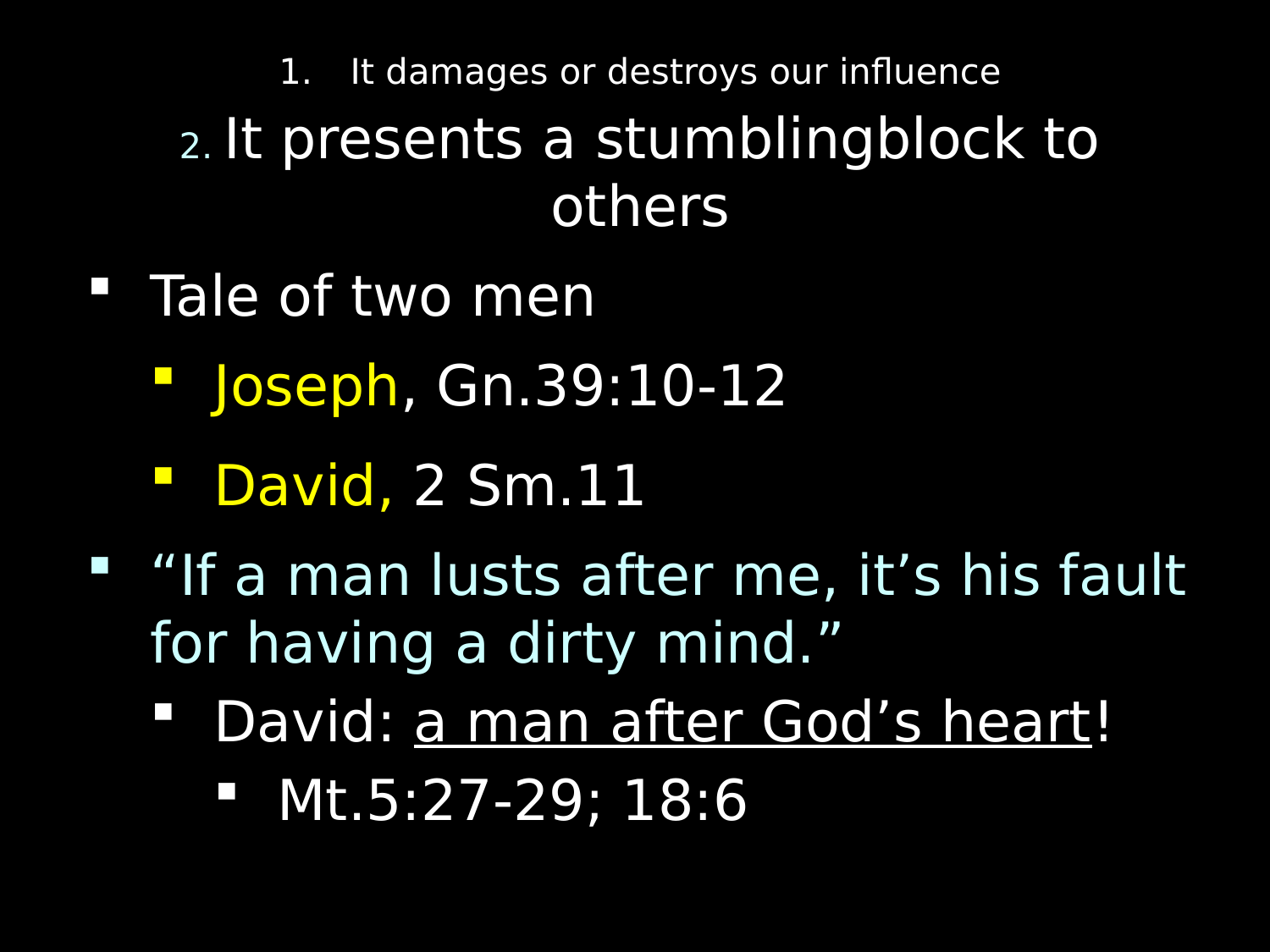

It damages or destroys our influence
2. It presents a stumblingblock to others
Tale of two men
Joseph, Gn.39:10-12
David, 2 Sm.11
“If a man lusts after me, it’s his fault for having a dirty mind.”
David: a man after God’s heart!
Mt.5:27-29; 18:6

#